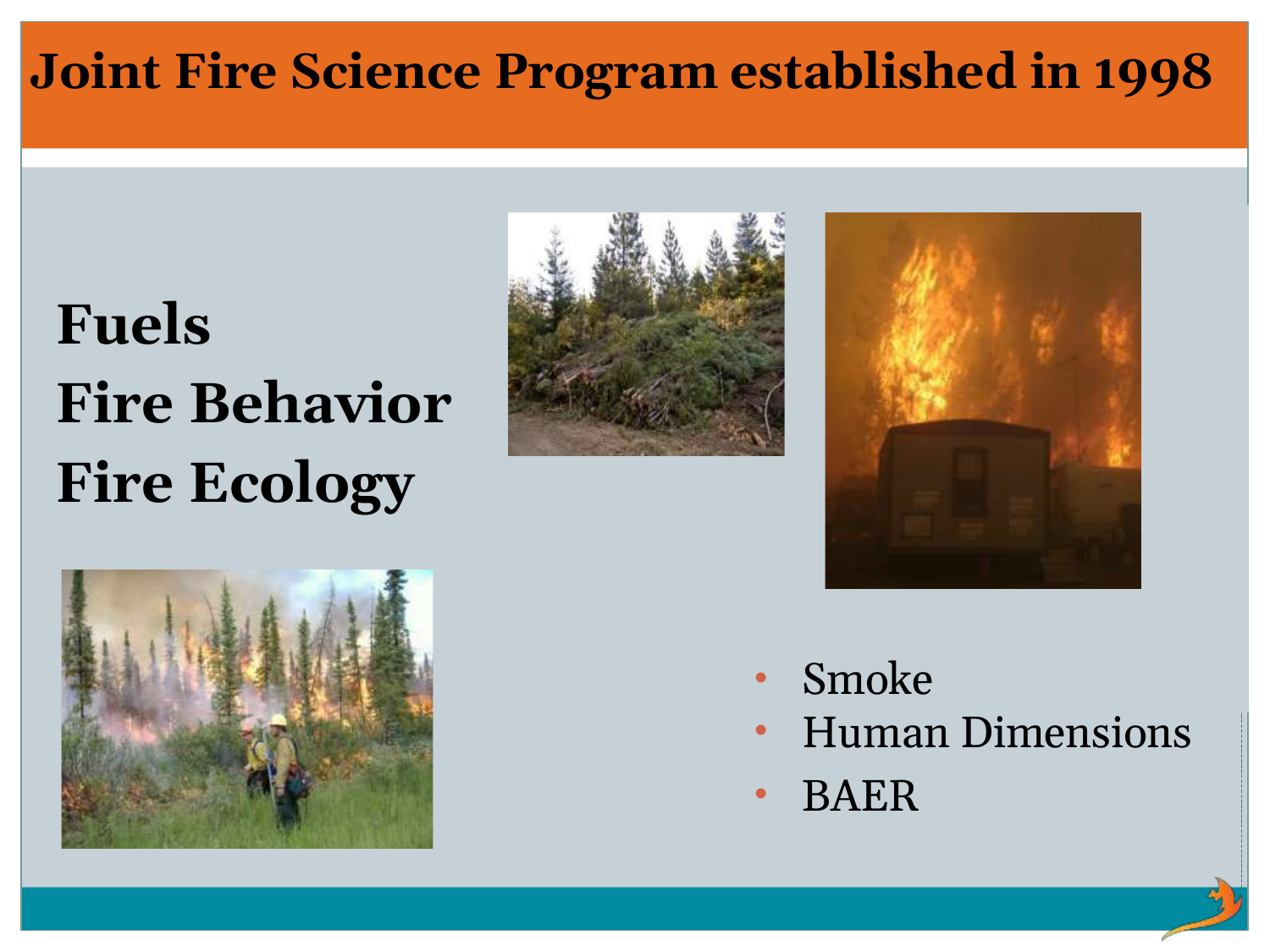

# Joint Fire Science Program established in 1998

Fuels
Fire Behavior
Fire Ecology

Smoke
Human Dimensions
BAER